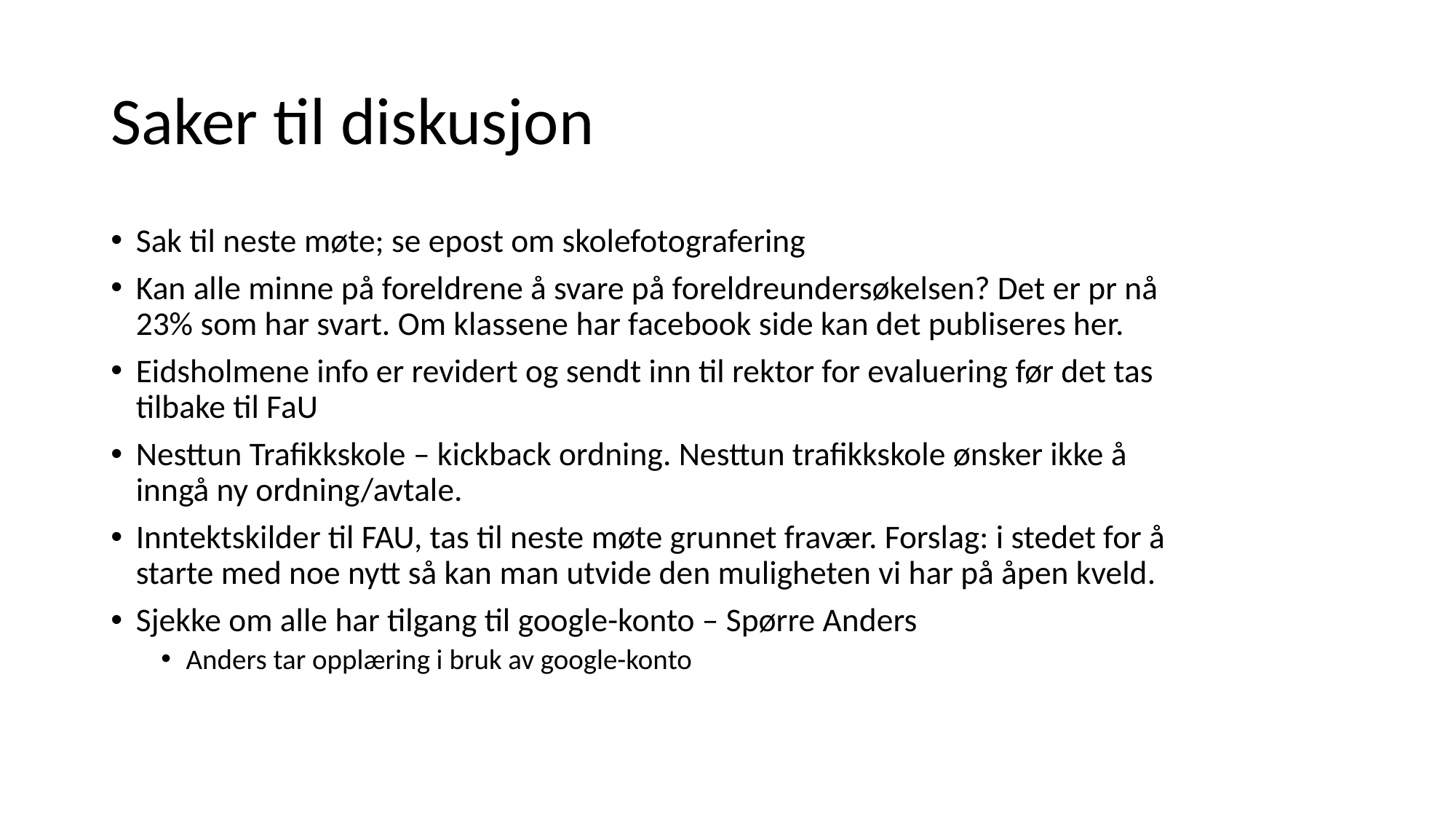

# Saker til diskusjon
Sak til neste møte; se epost om skolefotografering
Kan alle minne på foreldrene å svare på foreldreundersøkelsen? Det er pr nå 23% som har svart. Om klassene har facebook side kan det publiseres her.
Eidsholmene info er revidert og sendt inn til rektor for evaluering før det tas tilbake til FaU
Nesttun Trafikkskole – kickback ordning. Nesttun trafikkskole ønsker ikke å inngå ny ordning/avtale.
Inntektskilder til FAU, tas til neste møte grunnet fravær. Forslag: i stedet for å starte med noe nytt så kan man utvide den muligheten vi har på åpen kveld.
Sjekke om alle har tilgang til google-konto – Spørre Anders
Anders tar opplæring i bruk av google-konto